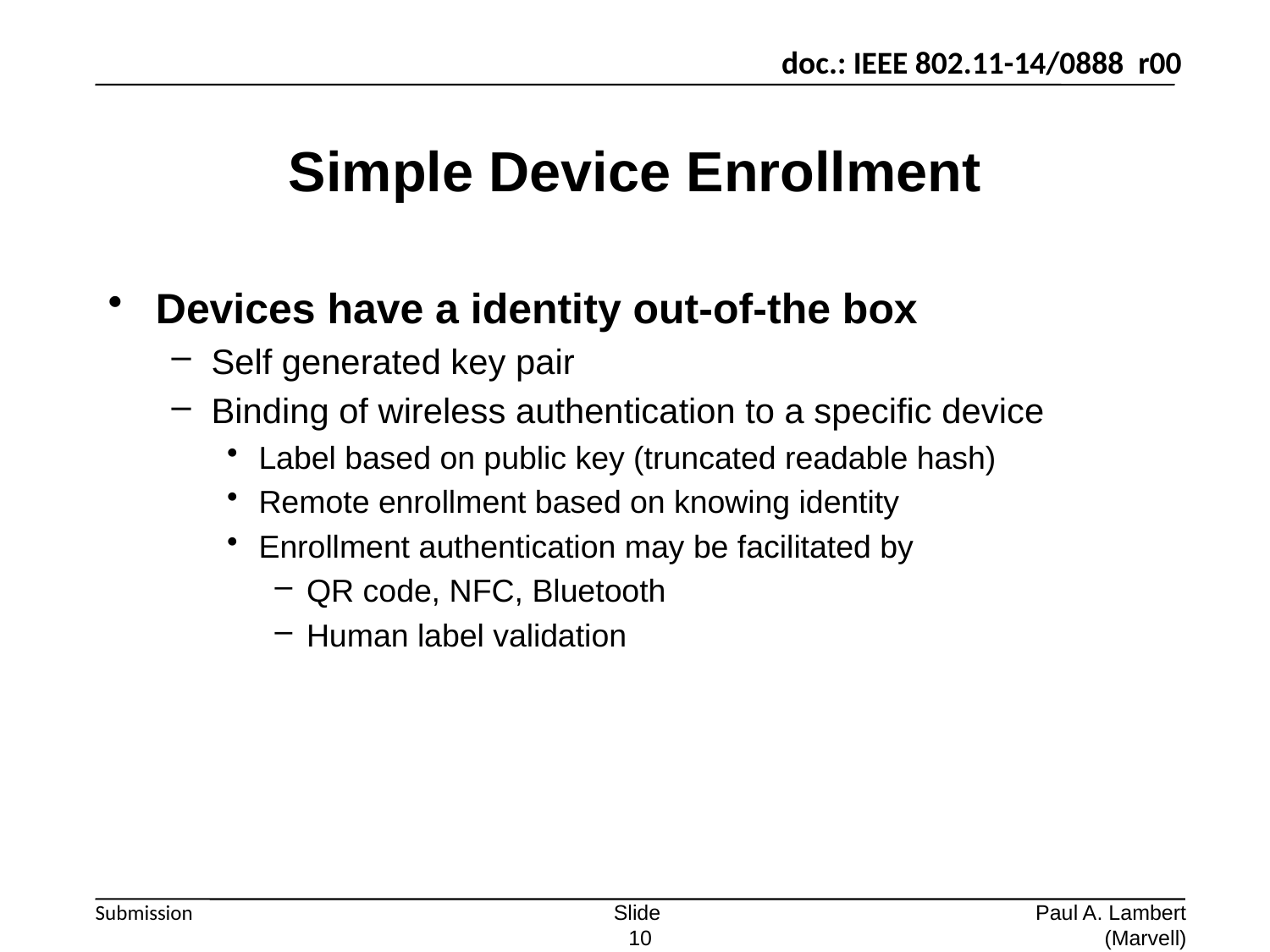

# Simple Device Enrollment
Devices have a identity out-of-the box
Self generated key pair
Binding of wireless authentication to a specific device
Label based on public key (truncated readable hash)
Remote enrollment based on knowing identity
Enrollment authentication may be facilitated by
QR code, NFC, Bluetooth
Human label validation

Slide 10
Paul A. Lambert (Marvell)